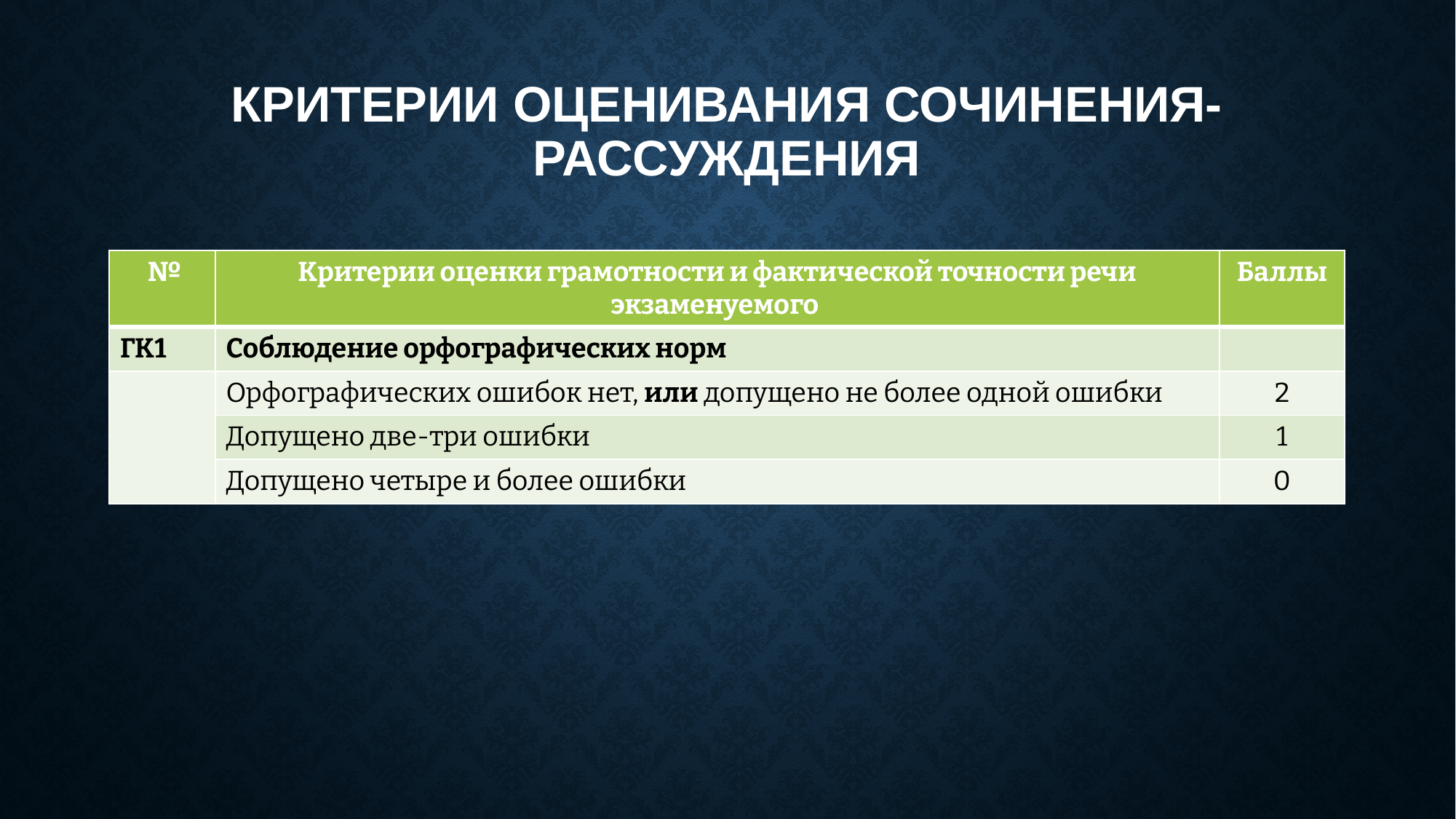

# Критерии оценивания сочинения-рассуждения
| № | Критерии оценки грамотности и фактической точности речи экзаменуемого | Баллы |
| --- | --- | --- |
| ГК1 | Соблюдение орфографических норм |  |
|  | Орфографических ошибок нет, или допущено не более одной ошибки | 2 |
|  | Допущено две-три ошибки | 1 |
|  | Допущено четыре и более ошибки | 0 |